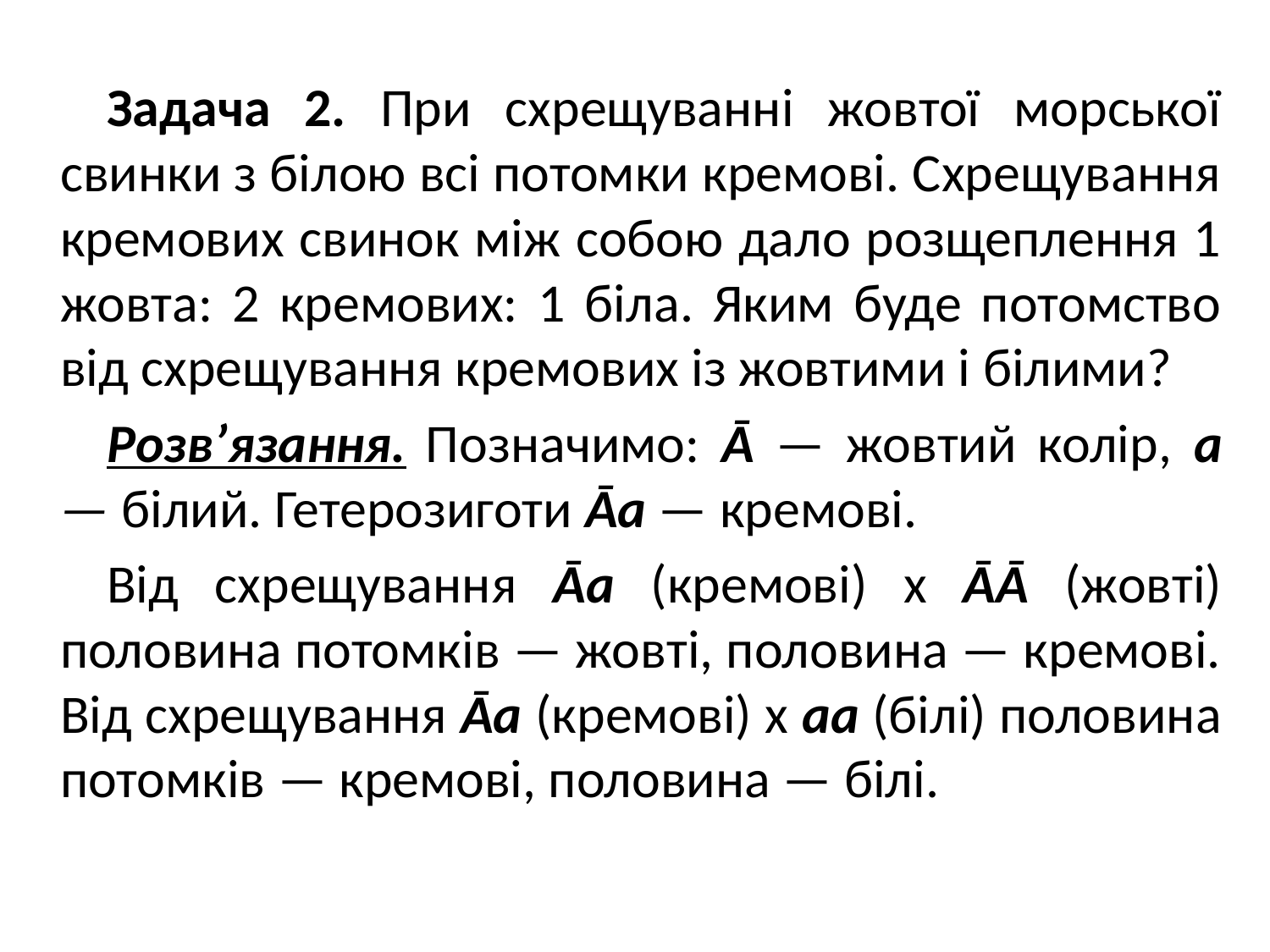

Задача 2. При схрещуванні жовтої морської свинки з білою всі потомки кремові. Схрещування кремових свинок між собою дало розщеплення 1 жовта: 2 кремових: 1 біла. Яким буде потомство від схрещування кремових із жовтими і білими?
Розв’язання.	Позначимо: Ā — жовтий колір, а — білий. Гетерозиготи Āа — кремові.
Від схрещування Āа (кремові) х ĀĀ (жовті) половина потомків — жовті, половина — кремові. Від схрещування Āа (кремові) х аа (білі) половина потомків — кремові, половина — білі.